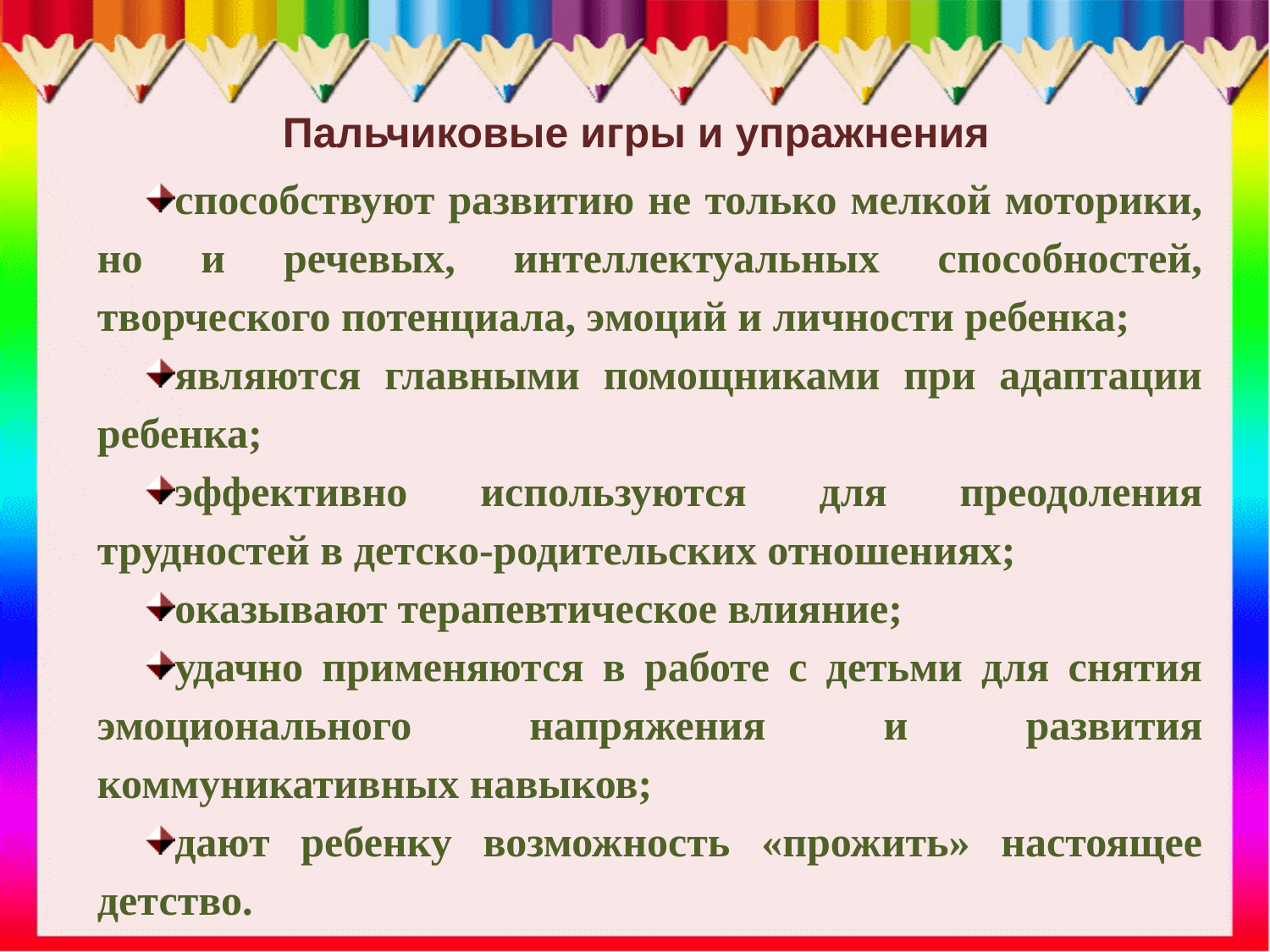

Пальчиковые игры и упражнения
способствуют развитию не только мелкой моторики, но и речевых, интеллектуальных способностей, творческого потенциала, эмоций и личности ребенка;
являются главными помощниками при адаптации ребенка;
эффективно используются для преодоления трудностей в детско-родительских отношениях;
оказывают терапевтическое влияние;
удачно применяются в работе с детьми для снятия эмоционального напряжения и развития коммуникативных навыков;
дают ребенку возможность «прожить» настоящее детство.